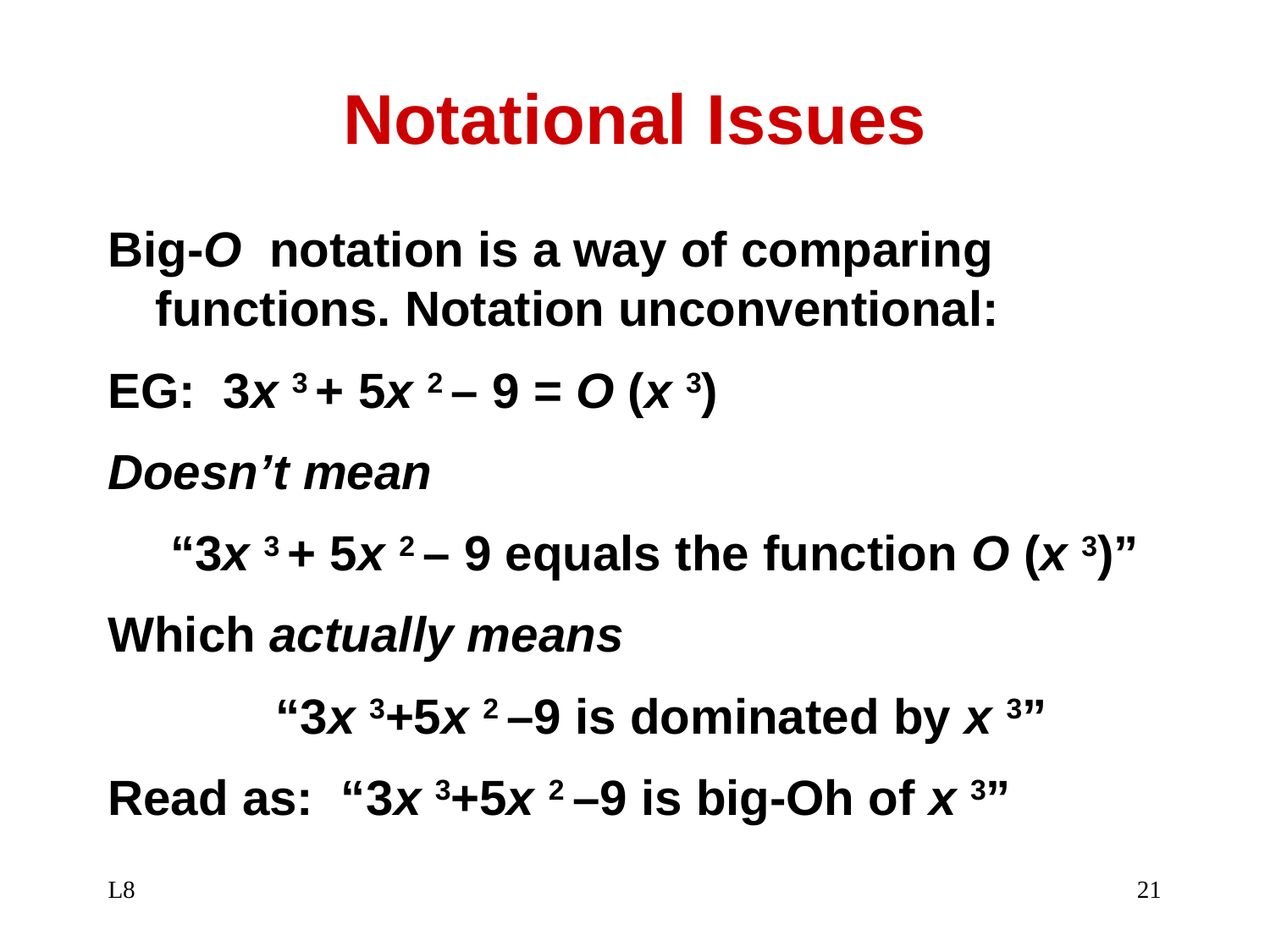

# Notational Issues
Big-O  notation is a way of comparing functions. Notation unconventional:
EG:  3x 3 + 5x 2 – 9 = O (x 3)
Doesn’t mean
“3x 3 + 5x 2 – 9 equals the function O (x 3)”
Which actually means
“3x 3+5x 2 –9 is dominated by x 3”
Read as:  “3x 3+5x 2 –9 is big-Oh of x 3”
L8
21